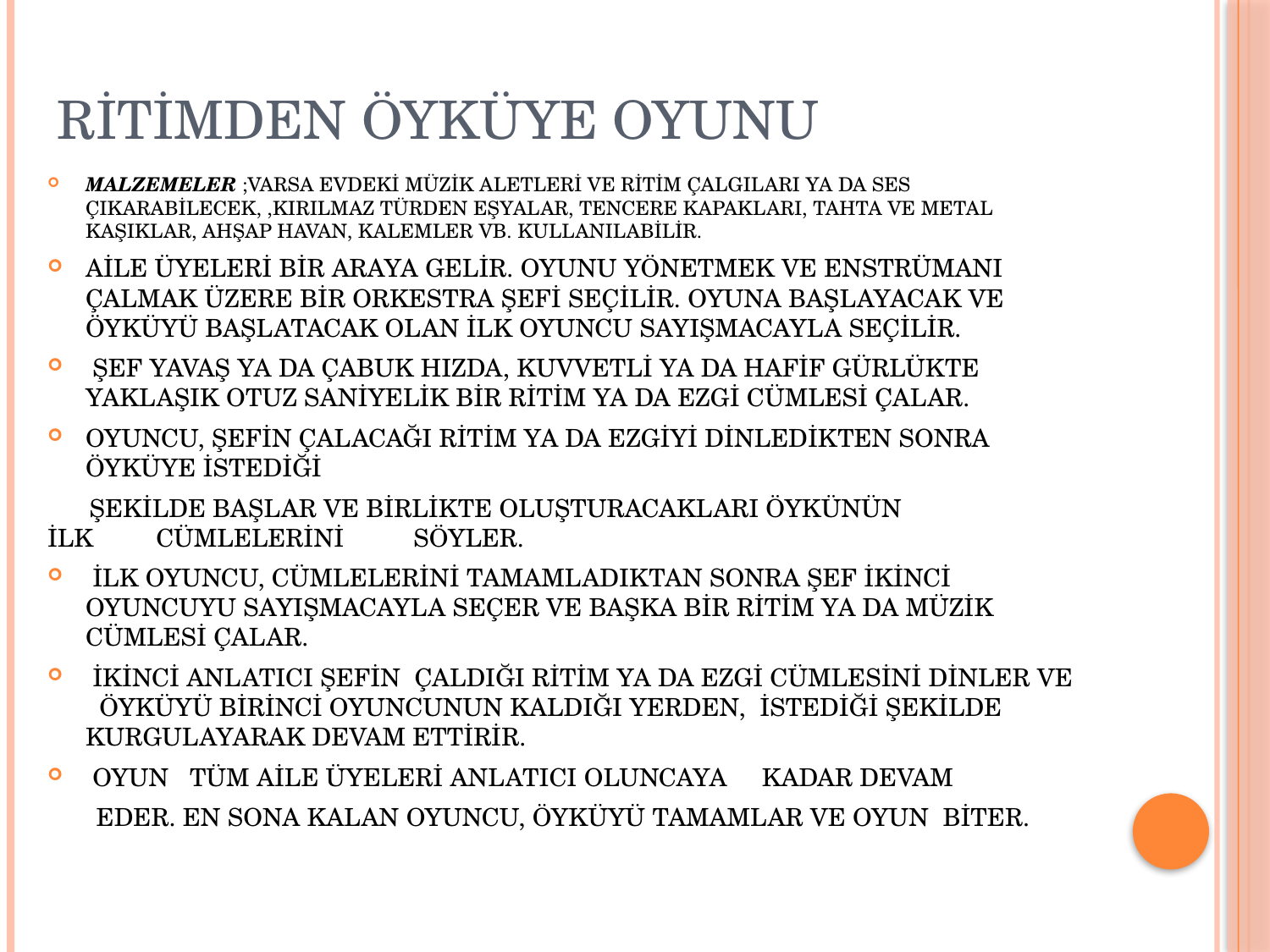

# RİTİMDEN ÖYKÜYE OYUNU
MALZEMELER ;VARSA EVDEKİ MÜZİK ALETLERİ VE RİTİM ÇALGILARI YA DA SES ÇIKARABİLECEK, ,KIRILMAZ TÜRDEN EŞYALAR, TENCERE KAPAKLARI, TAHTA VE METAL KAŞIKLAR, AHŞAP HAVAN, KALEMLER VB. KULLANILABİLİR.
AİLE ÜYELERİ BİR ARAYA GELİR. OYUNU YÖNETMEK VE ENSTRÜMANI ÇALMAK ÜZERE BİR ORKESTRA ŞEFİ SEÇİLİR. OYUNA BAŞLAYACAK VE ÖYKÜYÜ BAŞLATACAK OLAN İLK OYUNCU SAYIŞMACAYLA SEÇİLİR.
 ŞEF YAVAŞ YA DA ÇABUK HIZDA, KUVVETLİ YA DA HAFİF GÜRLÜKTE YAKLAŞIK OTUZ SANİYELİK BİR RİTİM YA DA EZGİ CÜMLESİ ÇALAR.
OYUNCU, ŞEFİN ÇALACAĞI RİTİM YA DA EZGİYİ DİNLEDİKTEN SONRA ÖYKÜYE İSTEDİĞİ
      ŞEKİLDE BAŞLAR VE BİRLİKTE OLUŞTURACAKLARI ÖYKÜNÜN                         İLK         CÜMLELERİNİ          SÖYLER.
 İLK OYUNCU, CÜMLELERİNİ TAMAMLADIKTAN SONRA ŞEF İKİNCİ  OYUNCUYU SAYIŞMACAYLA SEÇER VE BAŞKA BİR RİTİM YA DA MÜZİK CÜMLESİ ÇALAR.
 İKİNCİ ANLATICI ŞEFİN  ÇALDIĞI RİTİM YA DA EZGİ CÜMLESİNİ DİNLER VE   ÖYKÜYÜ BİRİNCİ OYUNCUNUN KALDIĞI YERDEN,  İSTEDİĞİ ŞEKİLDE KURGULAYARAK DEVAM ETTİRİR.
 OYUN   TÜM AİLE ÜYELERİ ANLATICI OLUNCAYA     KADAR DEVAM
       EDER. EN SONA KALAN OYUNCU, ÖYKÜYÜ TAMAMLAR VE OYUN  BİTER.